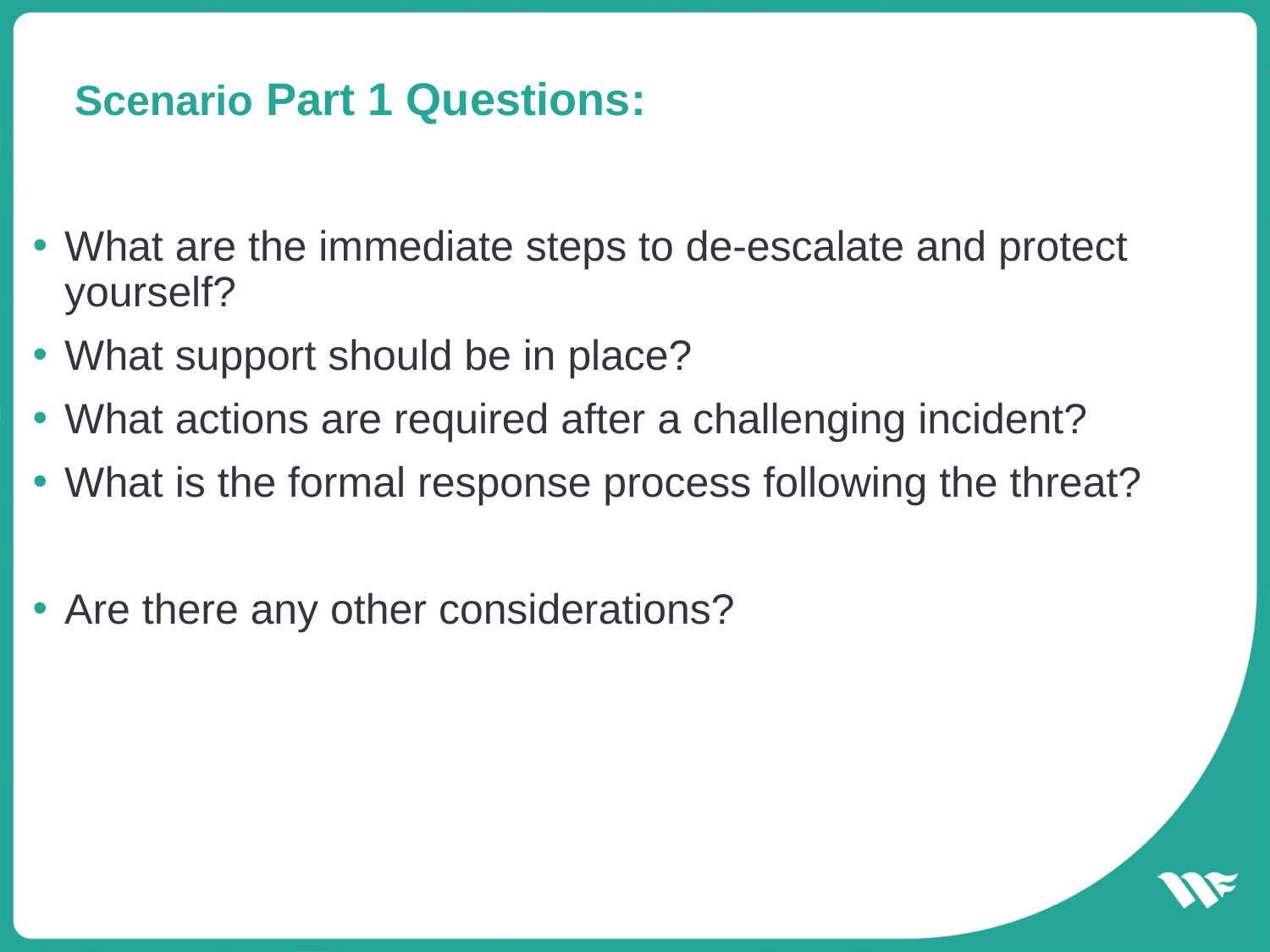

# Scenario Part 1 Questions:

What are the immediate steps to de-escalate and protect yourself?
What support should be in place?
What actions are required after a challenging incident?
What is the formal response process following the threat?

Are there any other considerations?